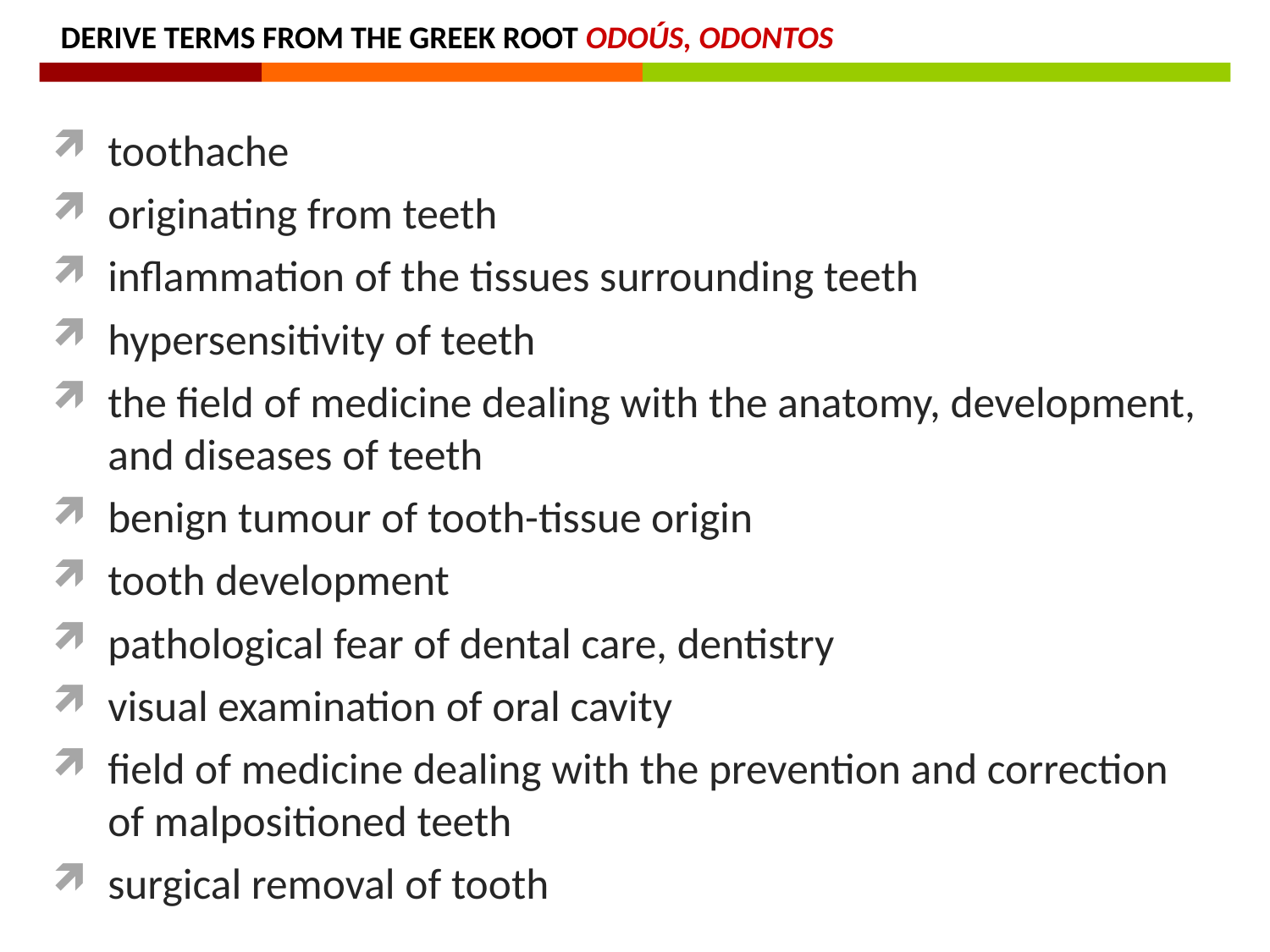

DERIVE TERMS FROM THE GREEK ROOT ODOÚS, ODONTOS
toothache
originating from teeth
inflammation of the tissues surrounding teeth
hypersensitivity of teeth
the field of medicine dealing with the anatomy, development, and diseases of teeth
benign tumour of tooth-tissue origin
tooth development
pathological fear of dental care, dentistry
visual examination of oral cavity
field of medicine dealing with the prevention and correction of malpositioned teeth
surgical removal of tooth